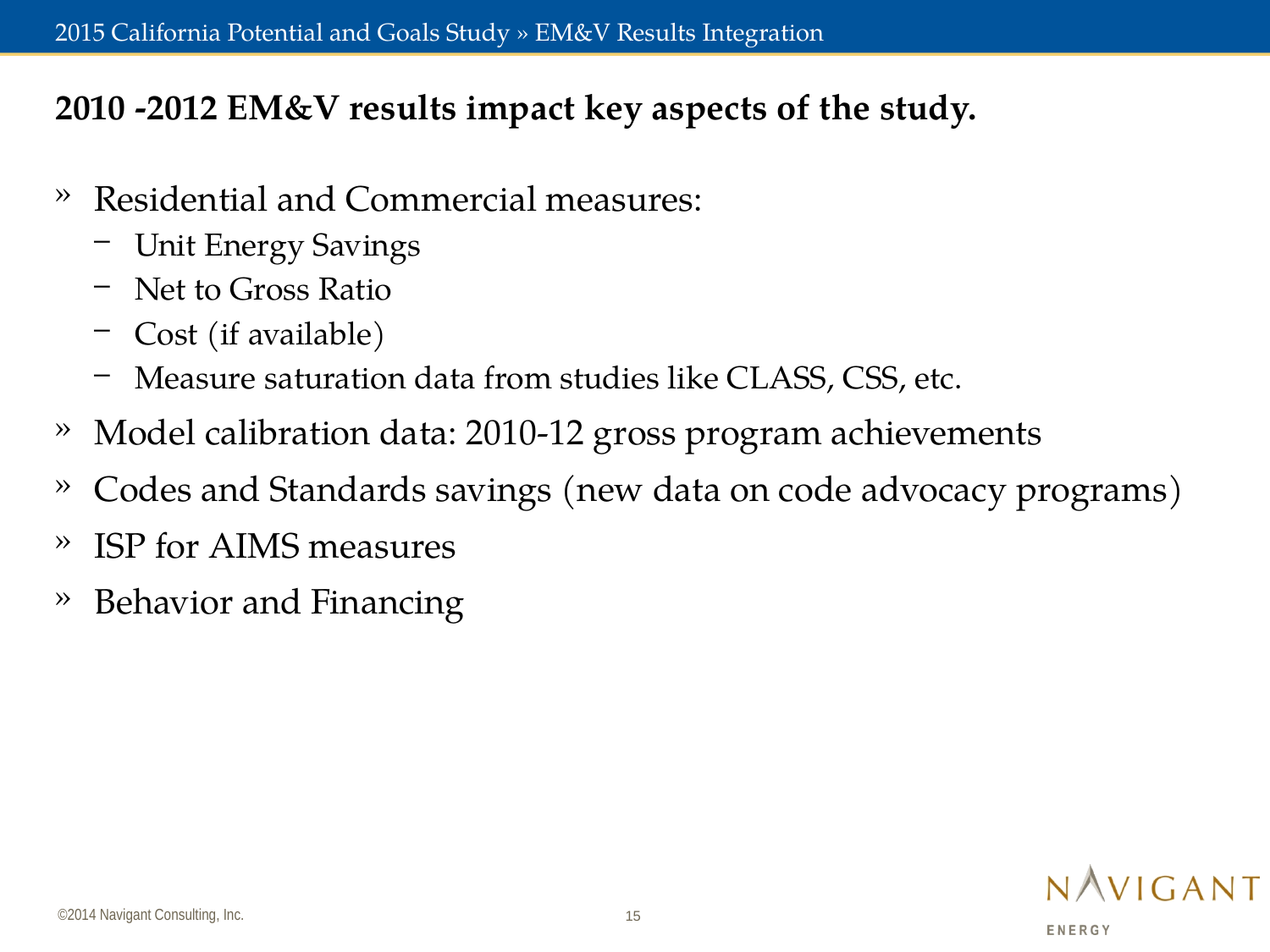

# 2015 California Potential and Goals Study » EM&V Results Integration
2010 -2012 EM&V results impact key aspects of the study.
Residential and Commercial measures:
Unit Energy Savings
Net to Gross Ratio
Cost (if available)
Measure saturation data from studies like CLASS, CSS, etc.
Model calibration data: 2010-12 gross program achievements
Codes and Standards savings (new data on code advocacy programs)
ISP for AIMS measures
Behavior and Financing